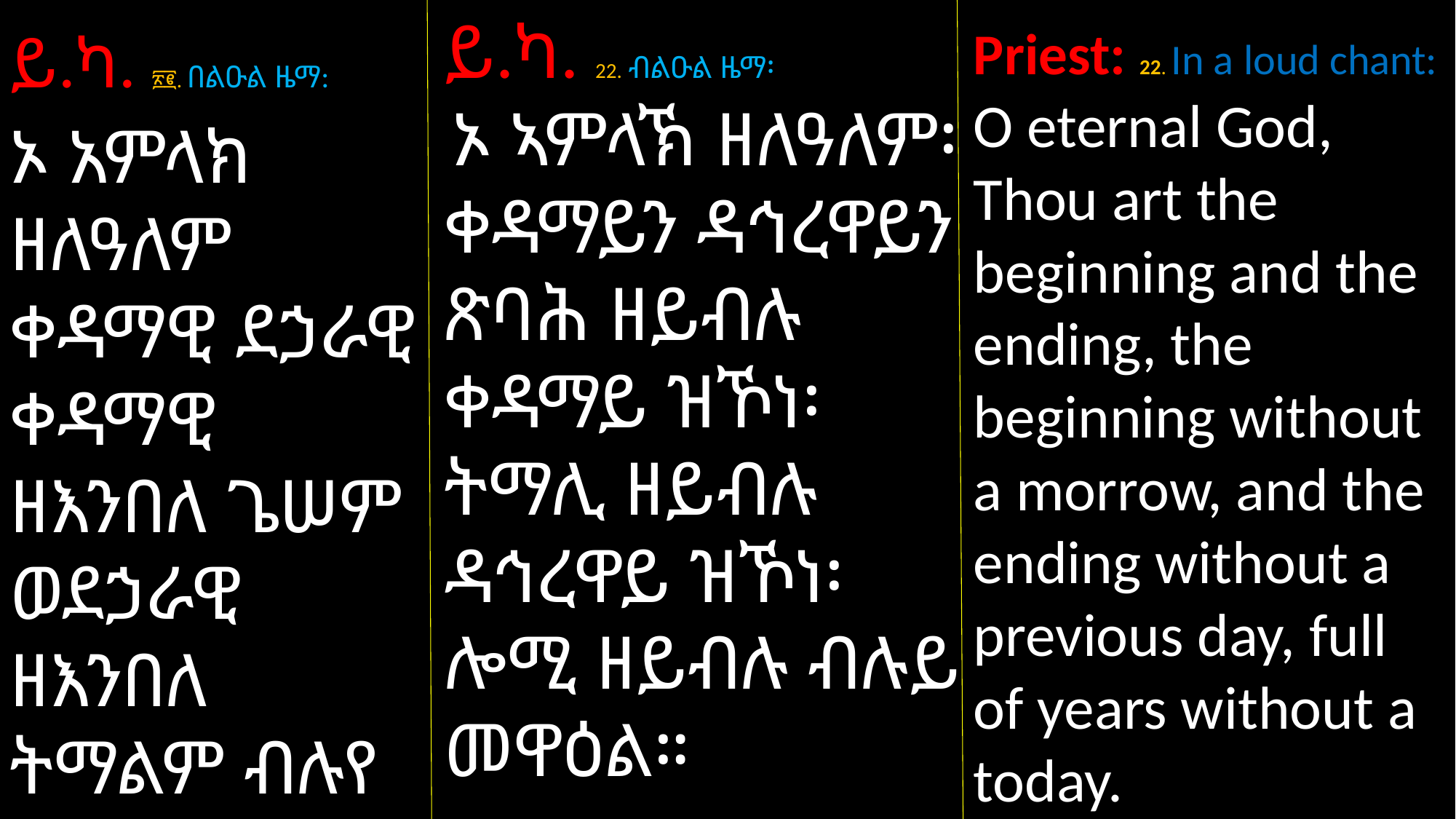

ይ.ካ. 22. ብልዑል ዜማ፡                          ኦ ኣምላኽ ዘለዓለም፡ ቀዳማይን ዳኅረዋይን ጽባሕ ዘይብሉ ቀዳማይ ዝኾነ፡ ትማሊ ዘይብሉ ዳኅረዋይ ዝኾነ፡
ሎሚ ዘይብሉ ብሉይ መዋዕል።
Priest: 22. In a loud chant: O eternal God, Thou art the beginning and the ending, the beginning without a morrow, and the ending without a previous day, full  of years without a today.
ይ.ካ. ፳፪. በልዑል ዜማ:
ኦ አምላክ ዘለዓለም ቀዳማዊ ደኃራዊ ቀዳማዊ ዘእንበለ ጌሠም ወደኃራዊ ዘእንበለ ትማልም ብሉየ መዋዕል ዘእንበለ ዮም ።